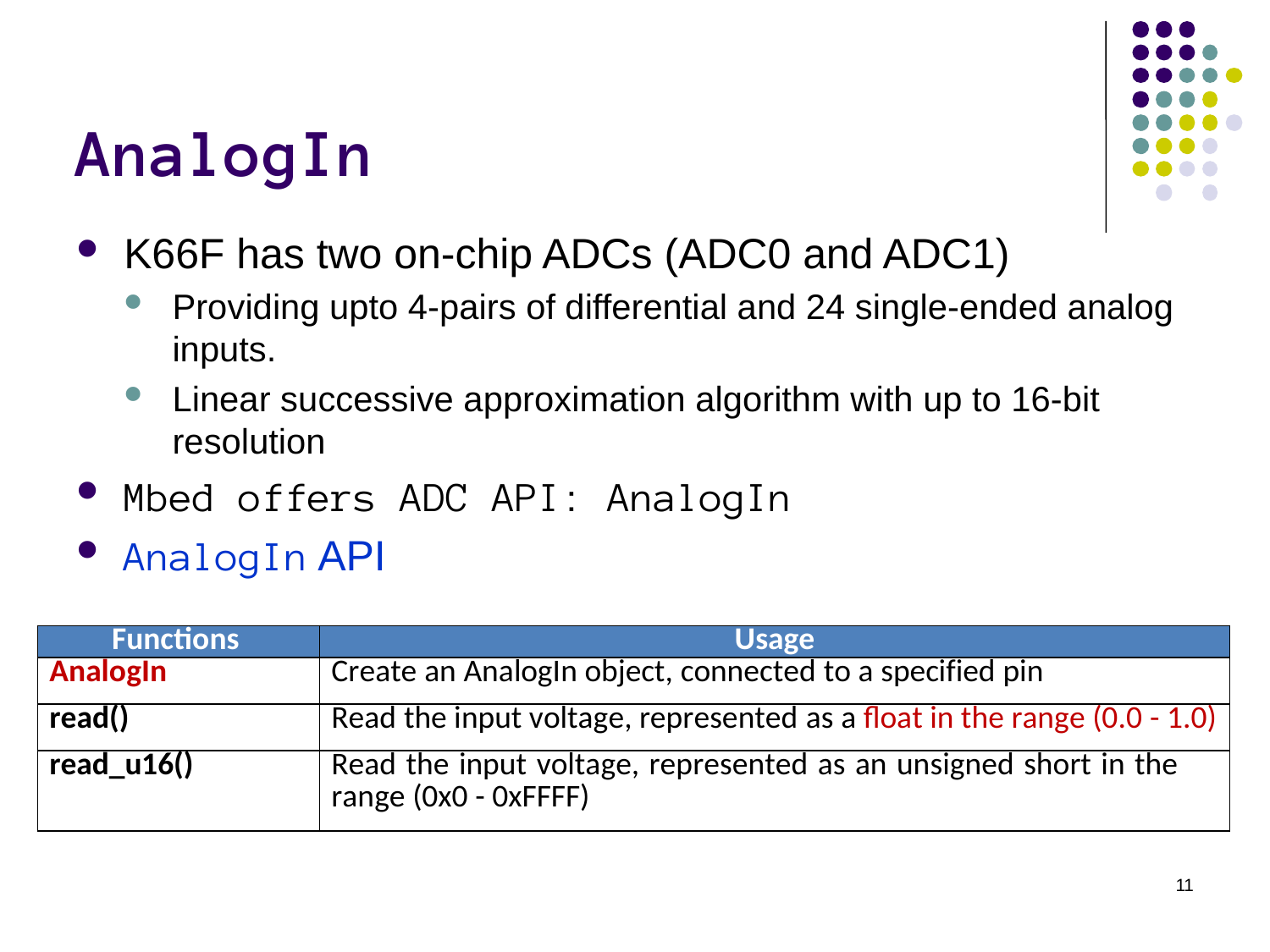

# AnalogIn
K66F has two on-chip ADCs (ADC0 and ADC1)
Providing upto 4-pairs of differential and 24 single-ended analog inputs.
Linear successive approximation algorithm with up to 16-bit resolution
Mbed offers ADC API: AnalogIn
AnalogIn API
| Functions | Usage |
| --- | --- |
| AnalogIn | Create an AnalogIn object, connected to a specified pin |
| read() | Read the input voltage, represented as a float in the range (0.0 - 1.0) |
| read\_u16() | Read the input voltage, represented as an unsigned short in the range (0x0 - 0xFFFF) |
11